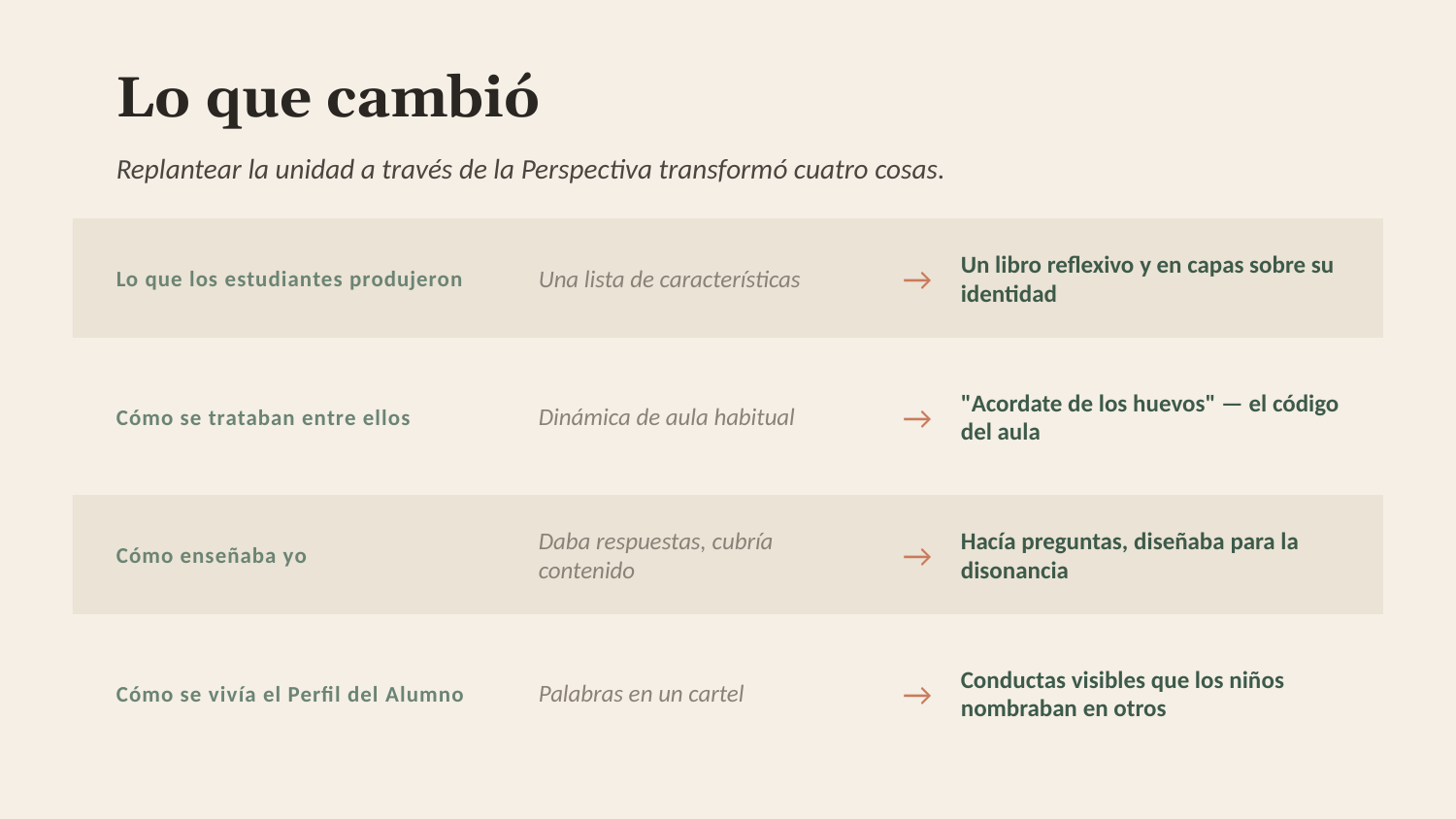

Lo que cambió
Replantear la unidad a través de la Perspectiva transformó cuatro cosas.

Lo que los estudiantes produjeron
Una lista de características
→
Un libro reflexivo y en capas sobre su identidad

Cómo se trataban entre ellos
Dinámica de aula habitual
→
"Acordate de los huevos" — el código del aula

Cómo enseñaba yo
Daba respuestas, cubría contenido
→
Hacía preguntas, diseñaba para la disonancia

Cómo se vivía el Perfil del Alumno
Palabras en un cartel
→
Conductas visibles que los niños nombraban en otros